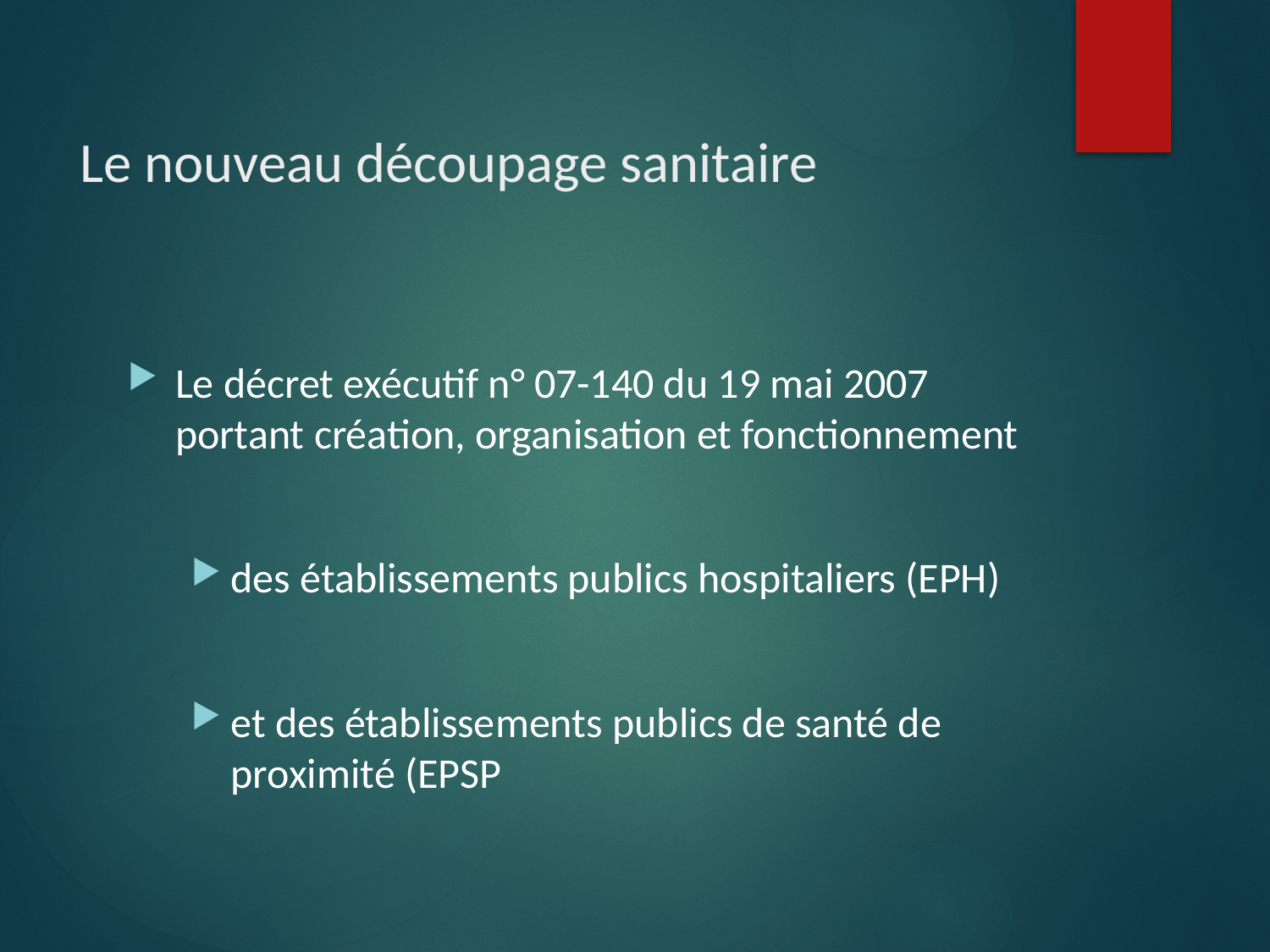

# Le nouveau découpage sanitaire
Le décret exécutif n° 07-140 du 19 mai 2007 portant création, organisation et fonctionnement

des établissements publics hospitaliers (EPH)

et des établissements publics de santé de proximité (EPSP